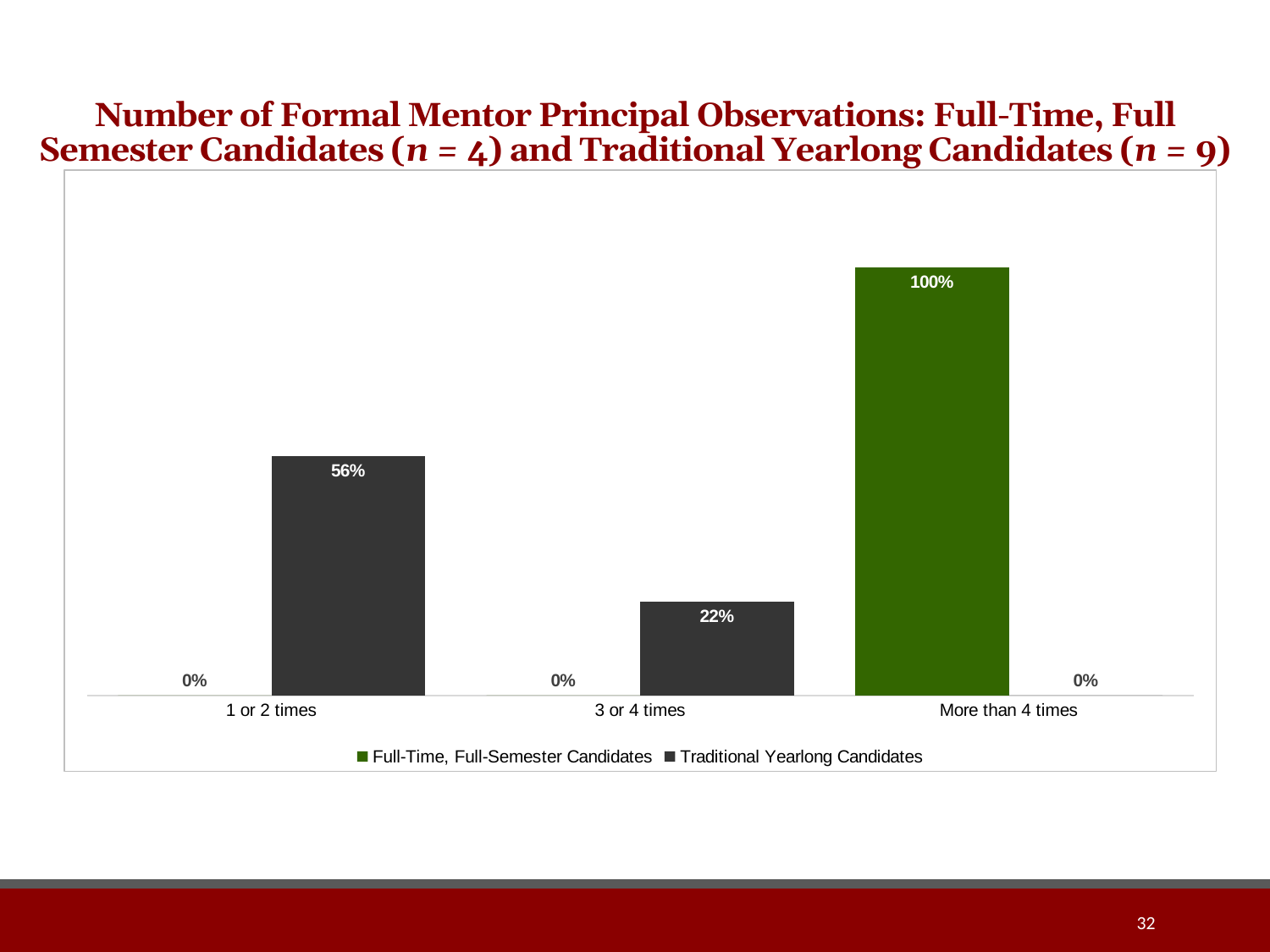

# Number of Formal Mentor Principal Observations: Full-Time, Full Semester Candidates (n = 4) and Traditional Yearlong Candidates (n = 9)

### Chart

| Category | Full-Time, Full-Semester Candidates | Traditional Yearlong Candidates |
|---|---|---|
| 1 or 2 times | 0.0 | 0.56 |
| 3 or 4 times | 0.0 | 0.22 |
| More than 4 times | 1.0 | 0.0 |
32